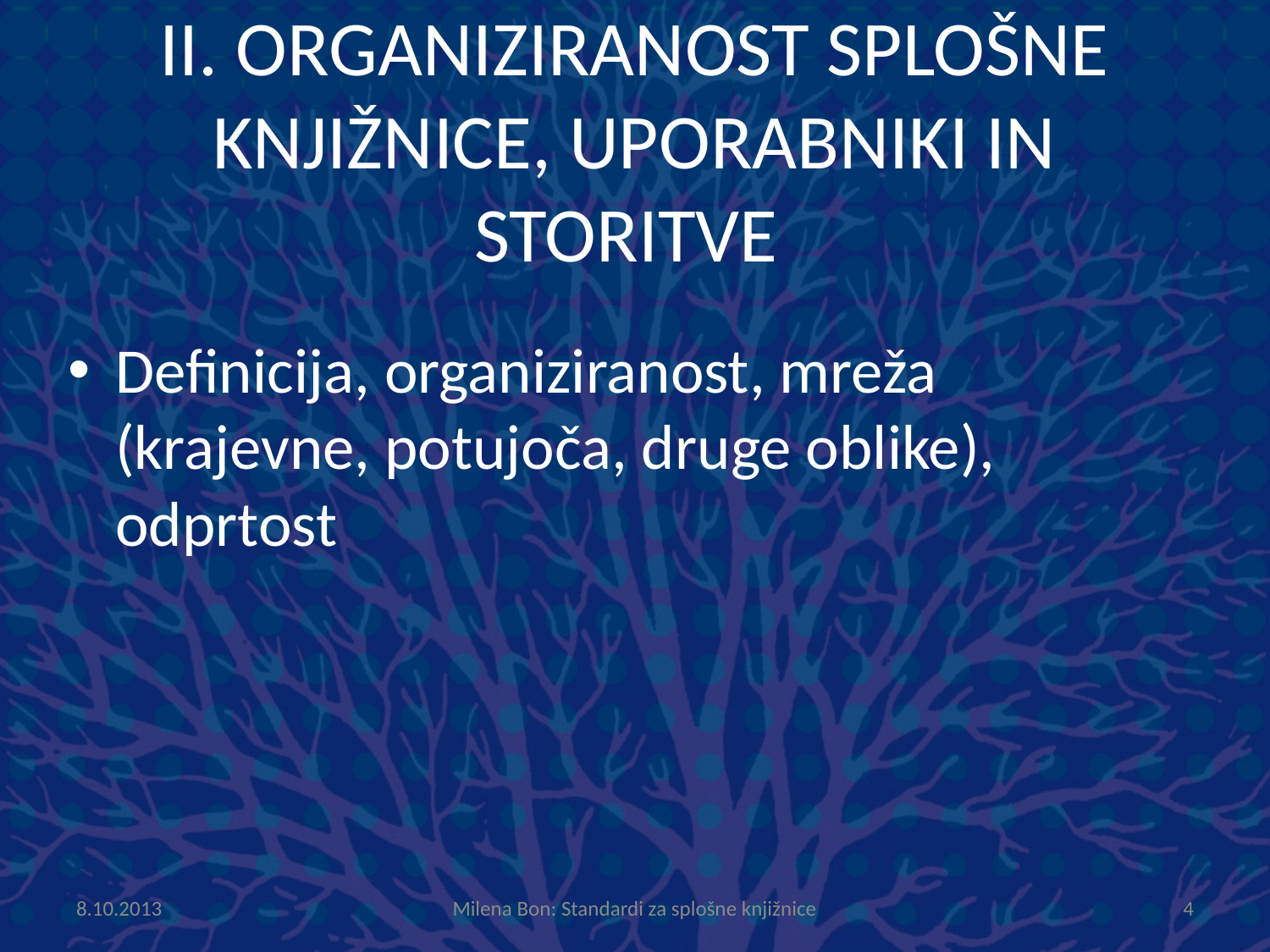

# II. ORGANIZIRANOST SPLOŠNE KNJIŽNICE, UPORABNIKI IN STORITVE
Definicija, organiziranost, mreža (krajevne, potujoča, druge oblike), odprtost
8.10.2013
Milena Bon: Standardi za splošne knjižnice
4